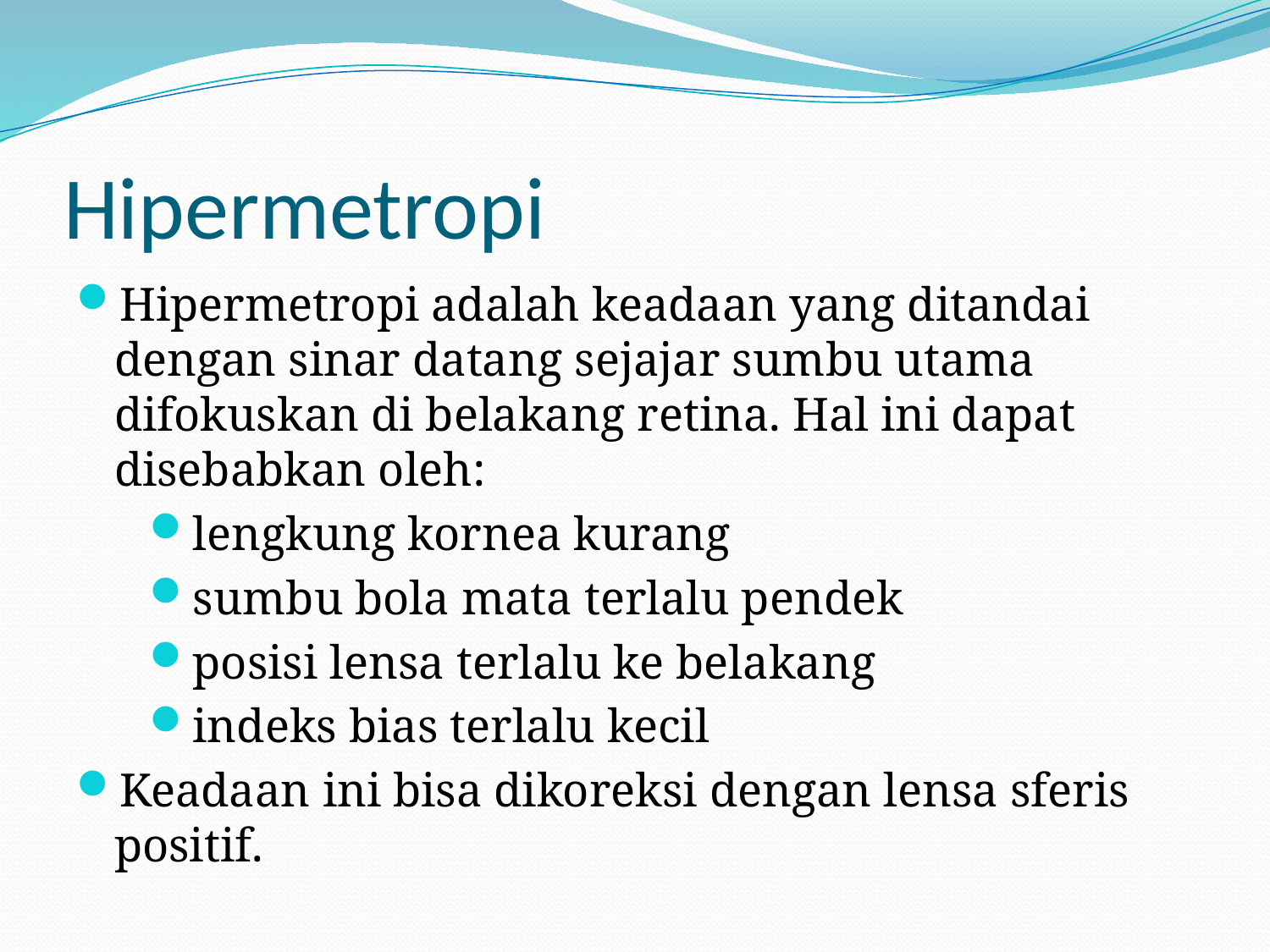

# Hipermetropi
Hipermetropi adalah keadaan yang ditandai dengan sinar datang sejajar sumbu utama difokuskan di belakang retina. Hal ini dapat disebabkan oleh:
lengkung kornea kurang
sumbu bola mata terlalu pendek
posisi lensa terlalu ke belakang
indeks bias terlalu kecil
Keadaan ini bisa dikoreksi dengan lensa sferis positif.